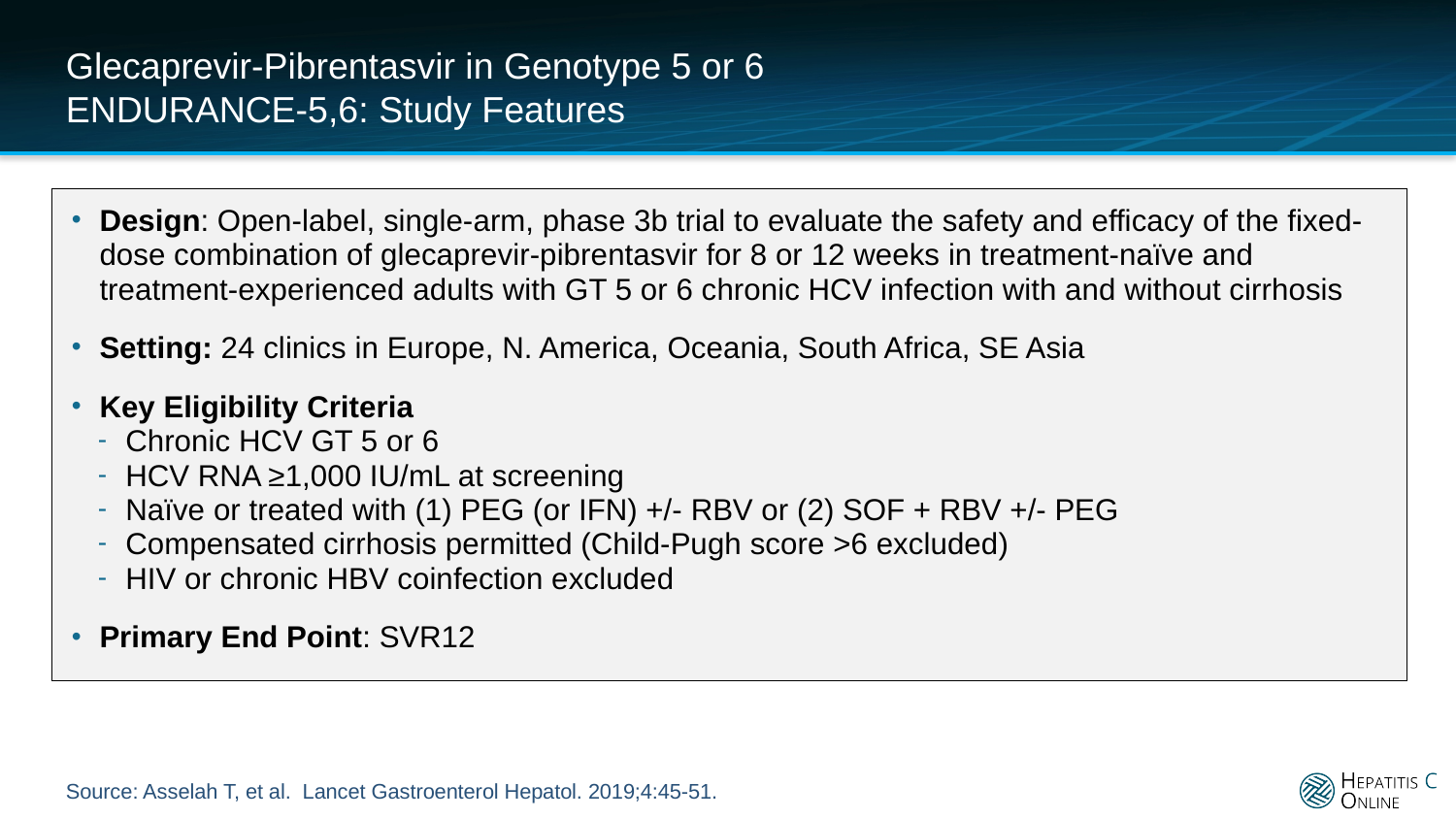

# Glecaprevir-Pibrentasvir in Genotype 5 or 6 ENDURANCE-5,6: Study Features
Design: Open-label, single-arm, phase 3b trial to evaluate the safety and efficacy of the fixed-dose combination of glecaprevir-pibrentasvir for 8 or 12 weeks in treatment-naïve and treatment-experienced adults with GT 5 or 6 chronic HCV infection with and without cirrhosis
Setting: 24 clinics in Europe, N. America, Oceania, South Africa, SE Asia
Key Eligibility Criteria
Chronic HCV GT 5 or 6
HCV RNA ≥1,000 IU/mL at screening
Naïve or treated with (1) PEG (or IFN) +/- RBV or (2) SOF + RBV +/- PEG
Compensated cirrhosis permitted (Child-Pugh score >6 excluded)
HIV or chronic HBV coinfection excluded
Primary End Point: SVR12
Source: Asselah T, et al.  Lancet Gastroenterol Hepatol. 2019;4:45-51.